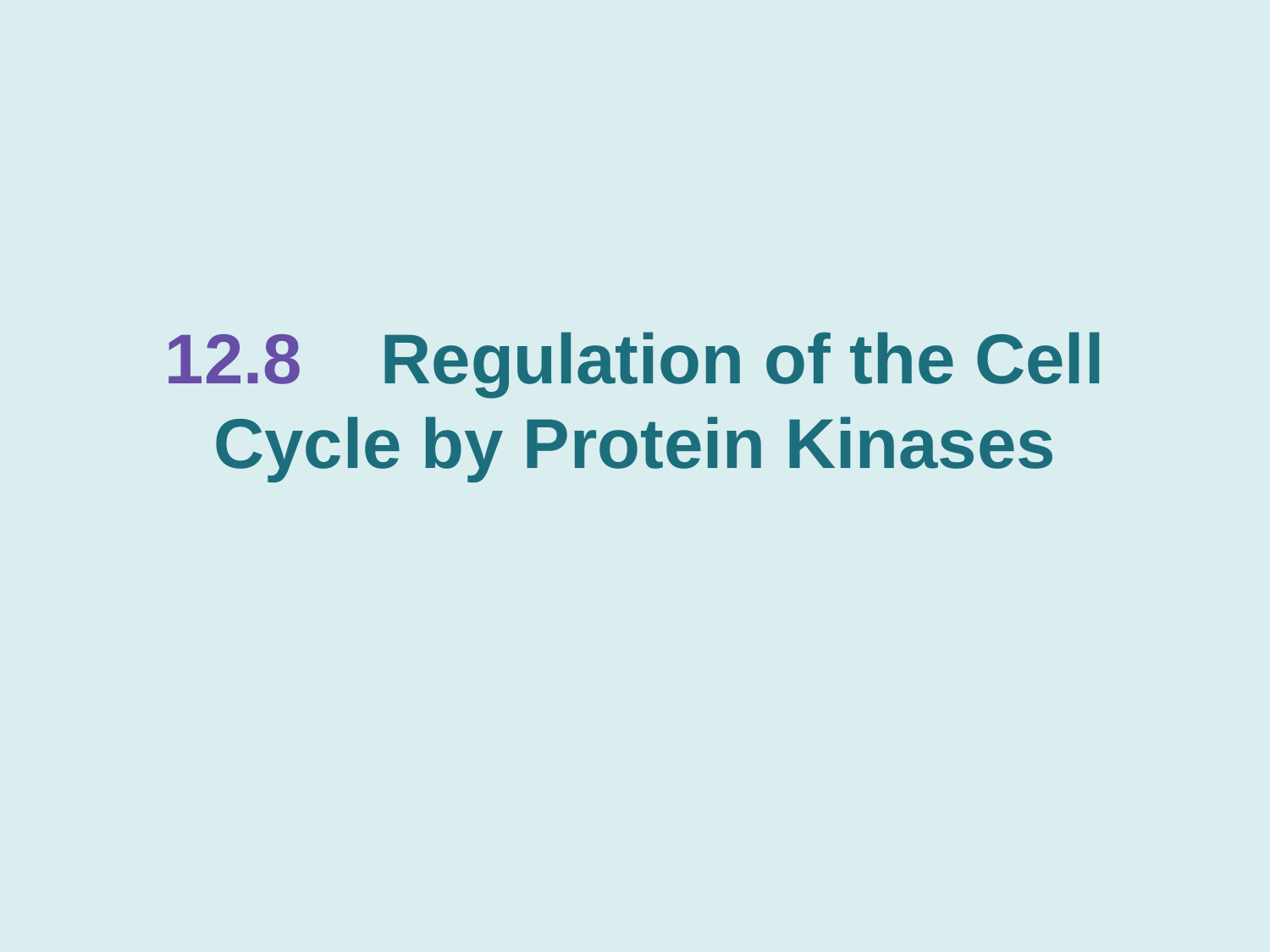

# 12.8    Regulation of the Cell Cycle by Protein Kinases